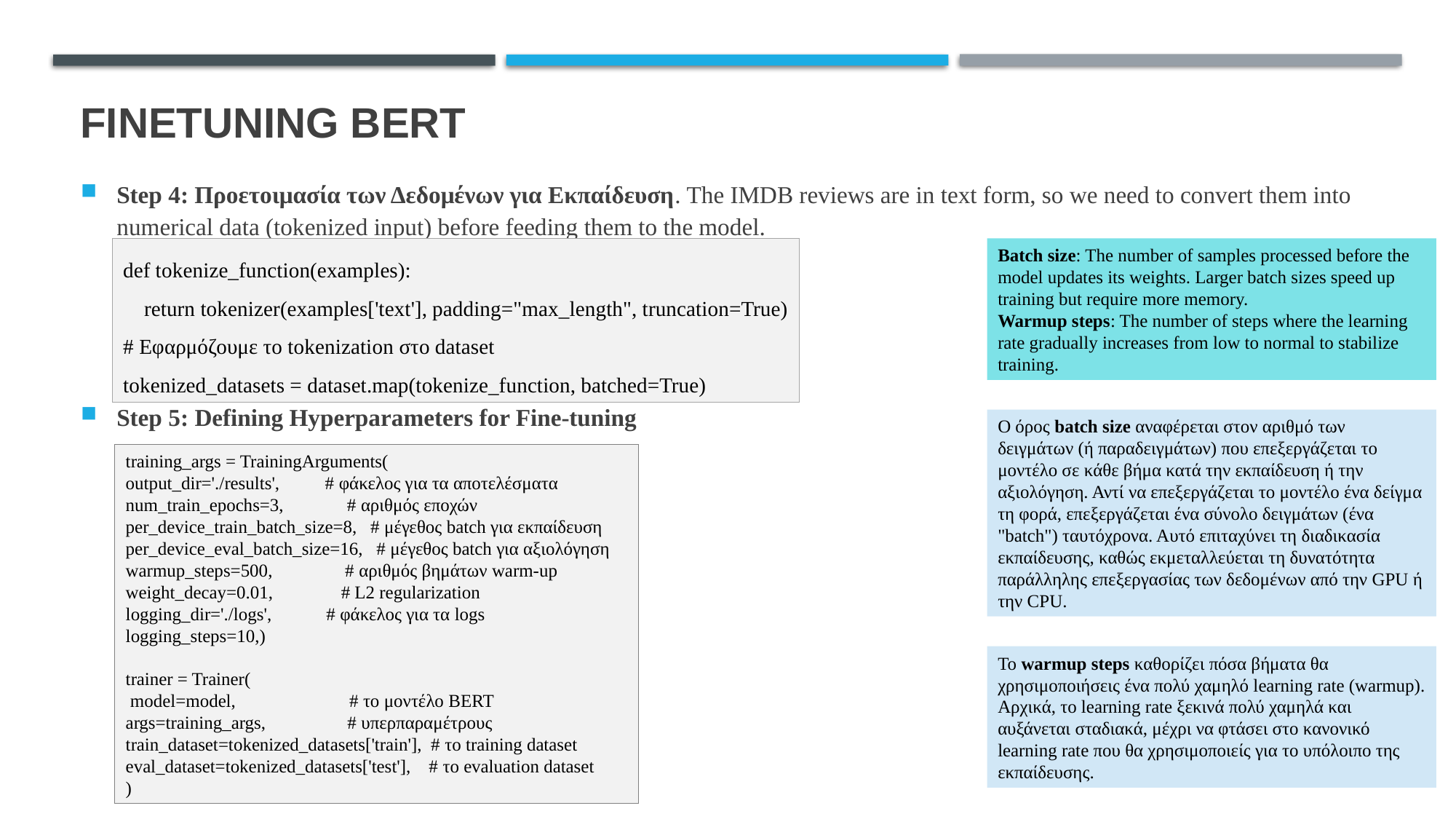

# Finetuning BERT
Step 4: Προετοιμασία των Δεδομένων για Εκπαίδευση. The IMDB reviews are in text form, so we need to convert them into numerical data (tokenized input) before feeding them to the model.

Step 5: Defining Hyperparameters for Fine-tuning

Batch size: The number of samples processed before the model updates its weights. Larger batch sizes speed up training but require more memory.
Warmup steps: The number of steps where the learning rate gradually increases from low to normal to stabilize training.
def tokenize_function(examples):
    return tokenizer(examples['text'], padding="max_length", truncation=True)
# Εφαρμόζουμε το tokenization στο dataset
tokenized_datasets = dataset.map(tokenize_function, batched=True)
Ο όρος batch size αναφέρεται στον αριθμό των δειγμάτων (ή παραδειγμάτων) που επεξεργάζεται το μοντέλο σε κάθε βήμα κατά την εκπαίδευση ή την αξιολόγηση. Αντί να επεξεργάζεται το μοντέλο ένα δείγμα τη φορά, επεξεργάζεται ένα σύνολο δειγμάτων (ένα "batch") ταυτόχρονα. Αυτό επιταχύνει τη διαδικασία εκπαίδευσης, καθώς εκμεταλλεύεται τη δυνατότητα παράλληλης επεξεργασίας των δεδομένων από την GPU ή την CPU.
training_args = TrainingArguments(
output_dir='./results',          # φάκελος για τα αποτελέσματα
num_train_epochs=3,              # αριθμός εποχών
per_device_train_batch_size=8,   # μέγεθος batch για εκπαίδευση
per_device_eval_batch_size=16,   # μέγεθος batch για αξιολόγηση
warmup_steps=500,                # αριθμός βημάτων warm-up
weight_decay=0.01,               # L2 regularization
logging_dir='./logs',            # φάκελος για τα logs
logging_steps=10,)

trainer = Trainer(
 model=model,                         # το μοντέλο BERT
args=training_args,                  # υπερπαραμέτρους
train_dataset=tokenized_datasets['train'],  # το training dataset
eval_dataset=tokenized_datasets['test'],    # το evaluation dataset
)
Το warmup steps καθορίζει πόσα βήματα θα χρησιμοποιήσεις ένα πολύ χαμηλό learning rate (warmup). Αρχικά, το learning rate ξεκινά πολύ χαμηλά και αυξάνεται σταδιακά, μέχρι να φτάσει στο κανονικό learning rate που θα χρησιμοποιείς για το υπόλοιπο της εκπαίδευσης.